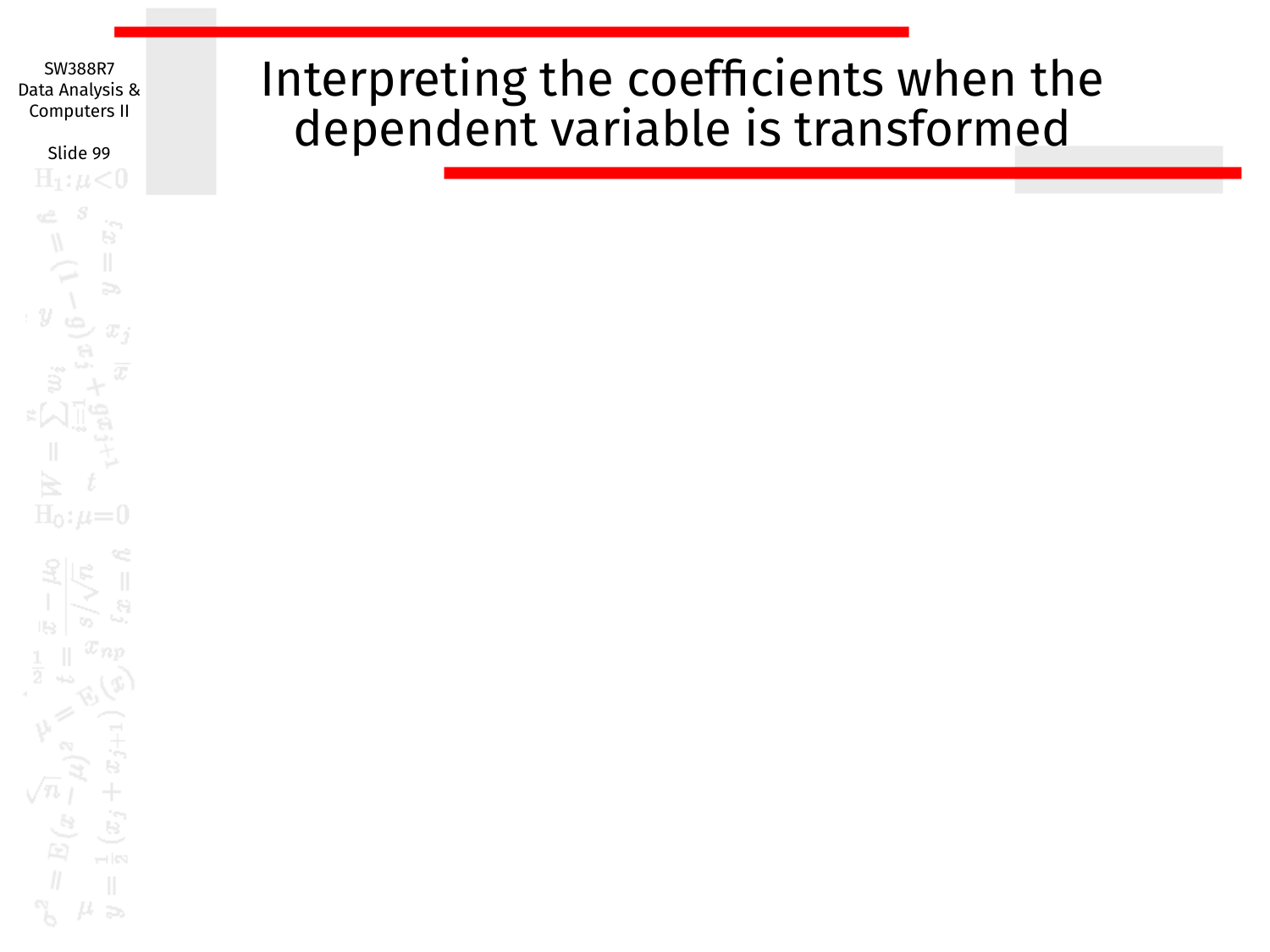

SW388R7
Data Analysis & Computers II

Slide 99
# Interpreting the coefficients when the dependent variable is transformed